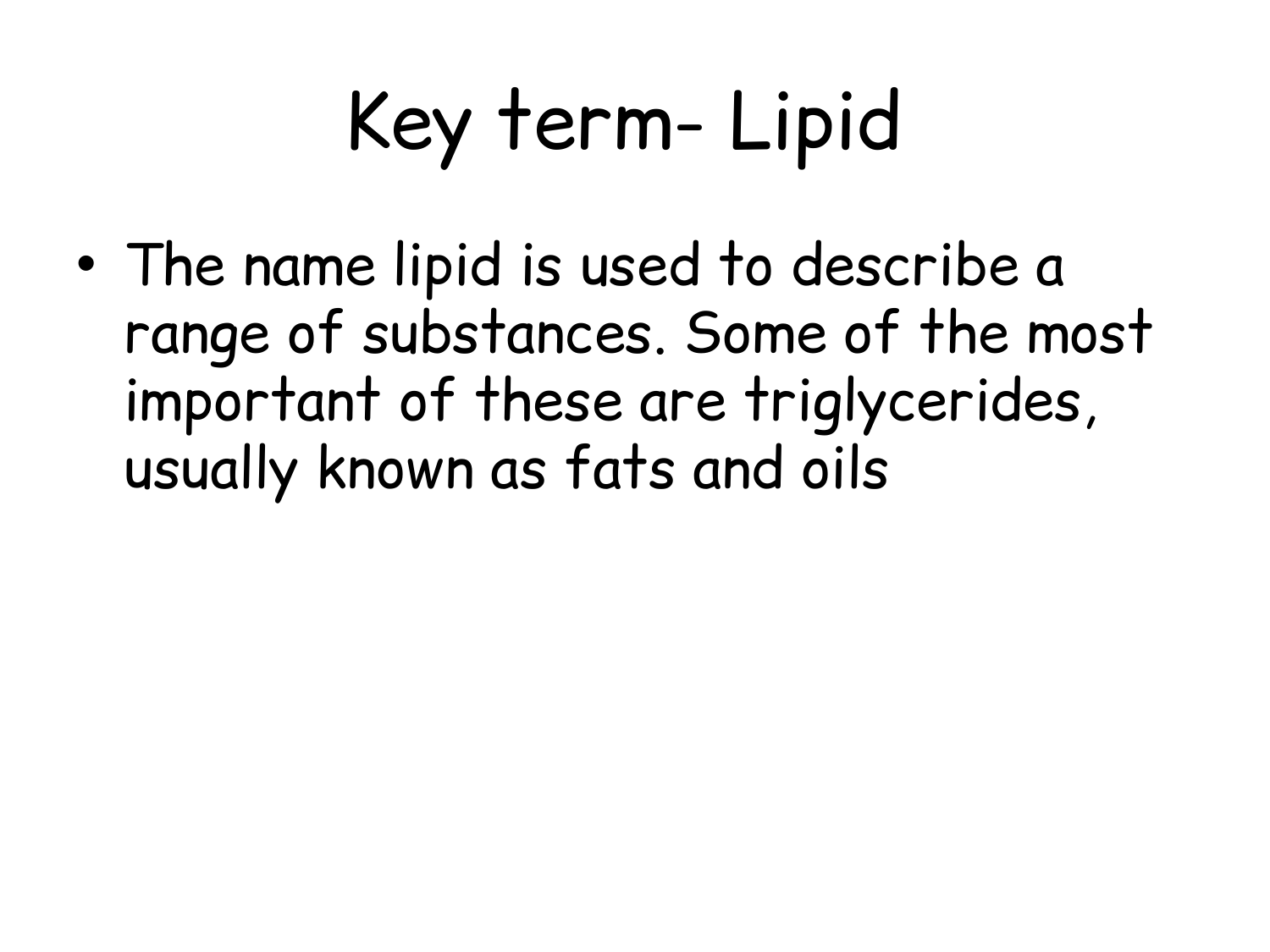

# Key term- Lipid
The name lipid is used to describe a range of substances. Some of the most important of these are triglycerides, usually known as fats and oils